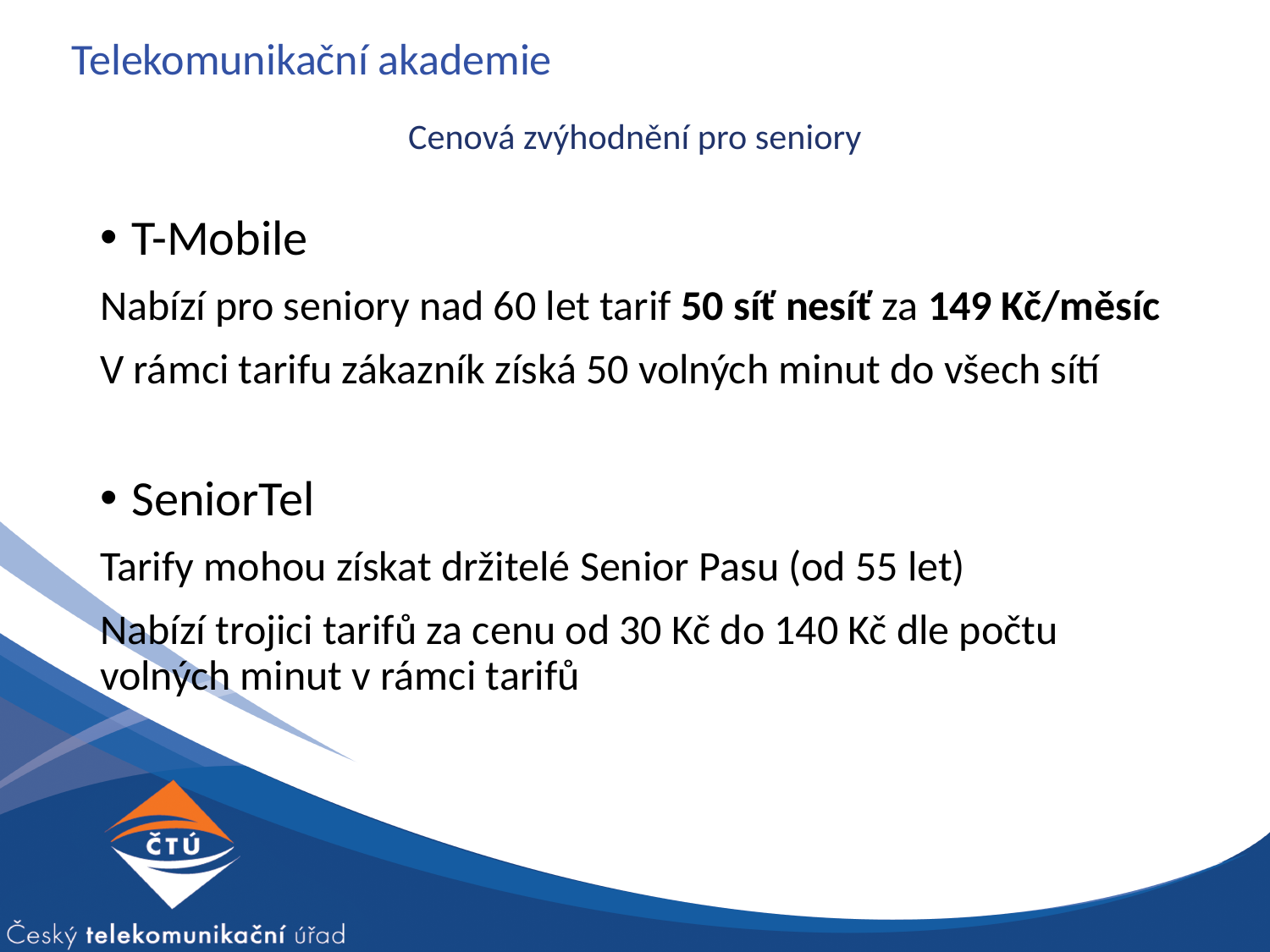

Telekomunikační akademie
# Cenová zvýhodnění pro seniory
T-Mobile
Nabízí pro seniory nad 60 let tarif 50 síť nesíť za 149 Kč/měsíc
V rámci tarifu zákazník získá 50 volných minut do všech sítí

SeniorTel
Tarify mohou získat držitelé Senior Pasu (od 55 let)
Nabízí trojici tarifů za cenu od 30 Kč do 140 Kč dle počtu volných minut v rámci tarifů